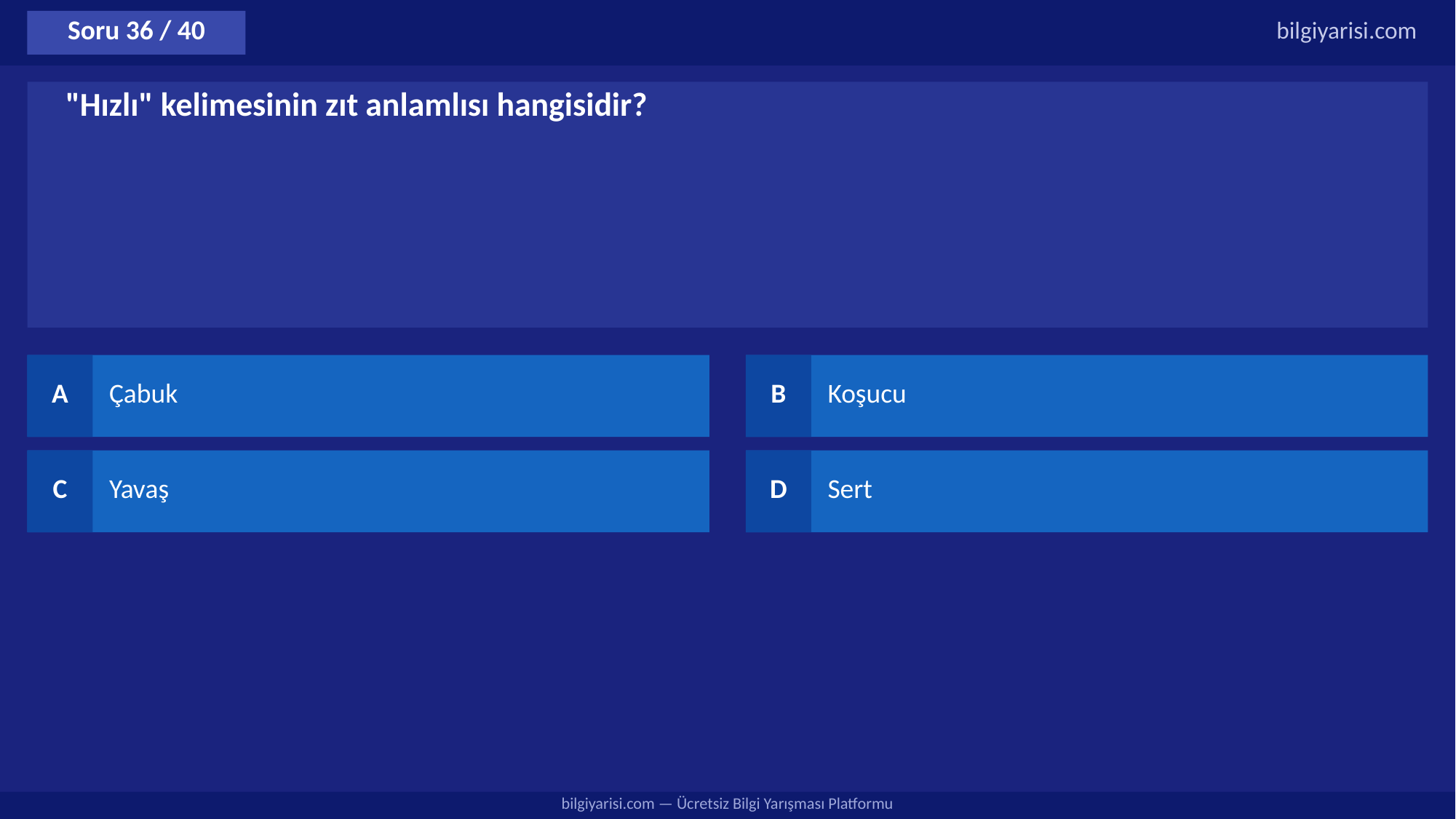

Soru 36 / 40
bilgiyarisi.com

"Hızlı" kelimesinin zıt anlamlısı hangisidir?

A
Çabuk

B
Koşucu

C
Yavaş

D
Sert
bilgiyarisi.com — Ücretsiz Bilgi Yarışması Platformu